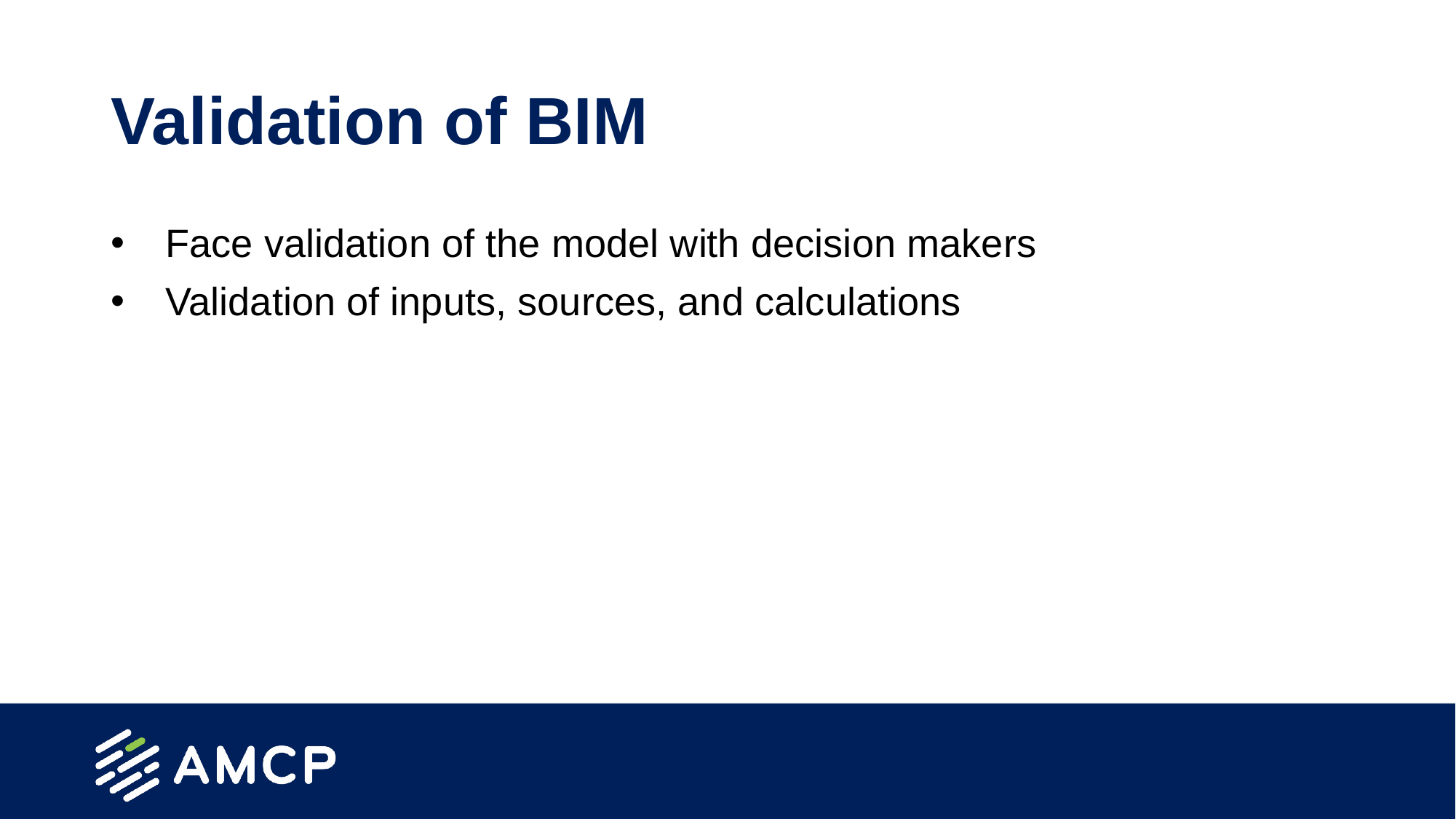

# Validation of BIM
Face validation of the model with decision makers
Validation of inputs, sources, and calculations